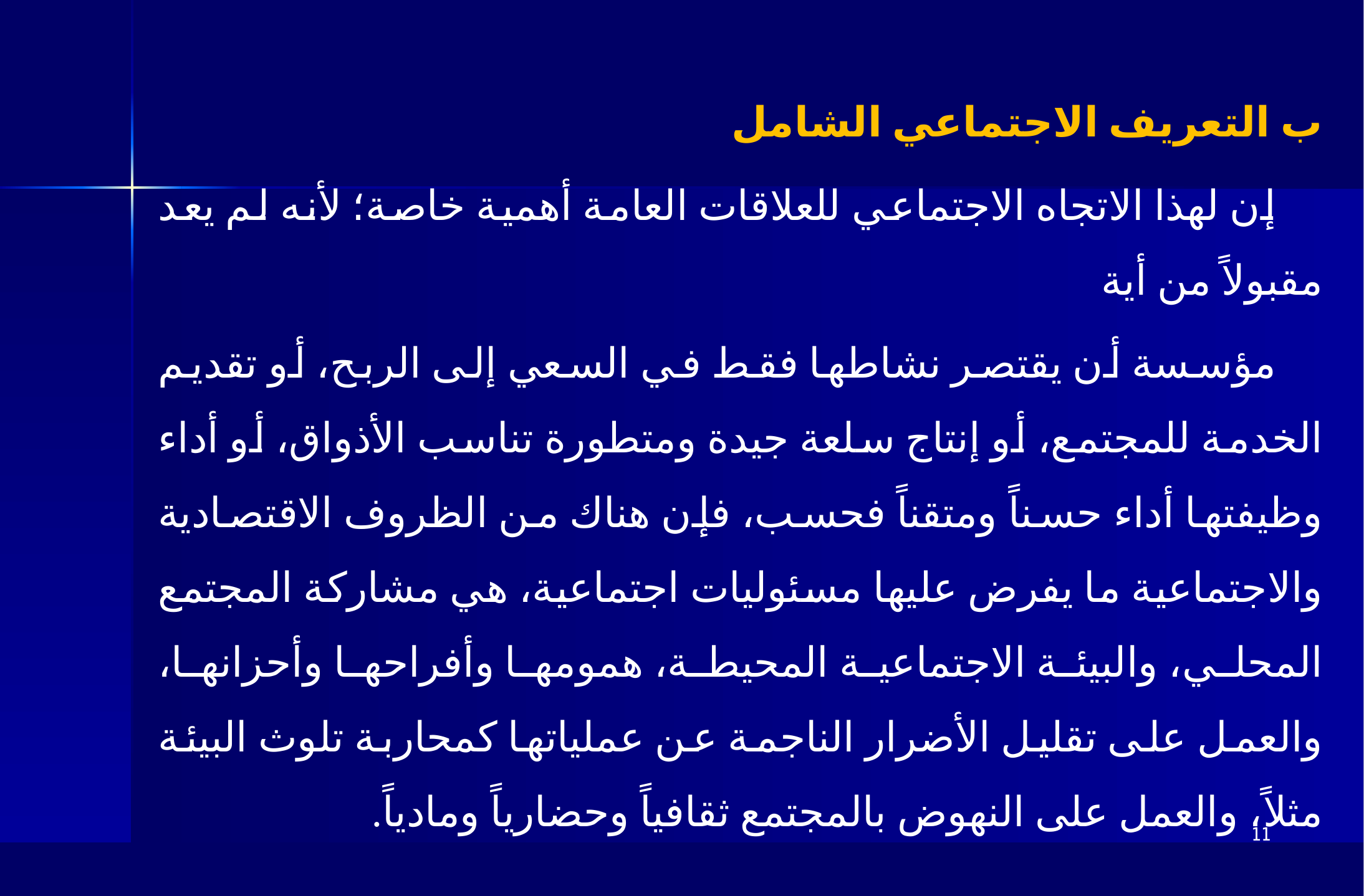

ب التعريف الاجتماعي الشامل
إن لهذا الاتجاه الاجتماعي للعلاقات العامة أهمية خاصة؛ لأنه لم يعد مقبولاً من أية
مؤسسة أن يقتصر نشاطها فقط في السعي إلى الربح، أو تقديم الخدمة للمجتمع، أو إنتاج سلعة جيدة ومتطورة تناسب الأذواق، أو أداء وظيفتها أداء حسناً ومتقناً فحسب، فإن هناك من الظروف الاقتصادية والاجتماعية ما يفرض عليها مسئوليات اجتماعية، هي مشاركة المجتمع المحلي، والبيئة الاجتماعية المحيطة، همومها وأفراحها وأحزانها، والعمل على تقليل الأضرار الناجمة عن عملياتها كمحاربة تلوث البيئة مثلاً، والعمل على النهوض بالمجتمع ثقافياً وحضارياً ومادياً.
11